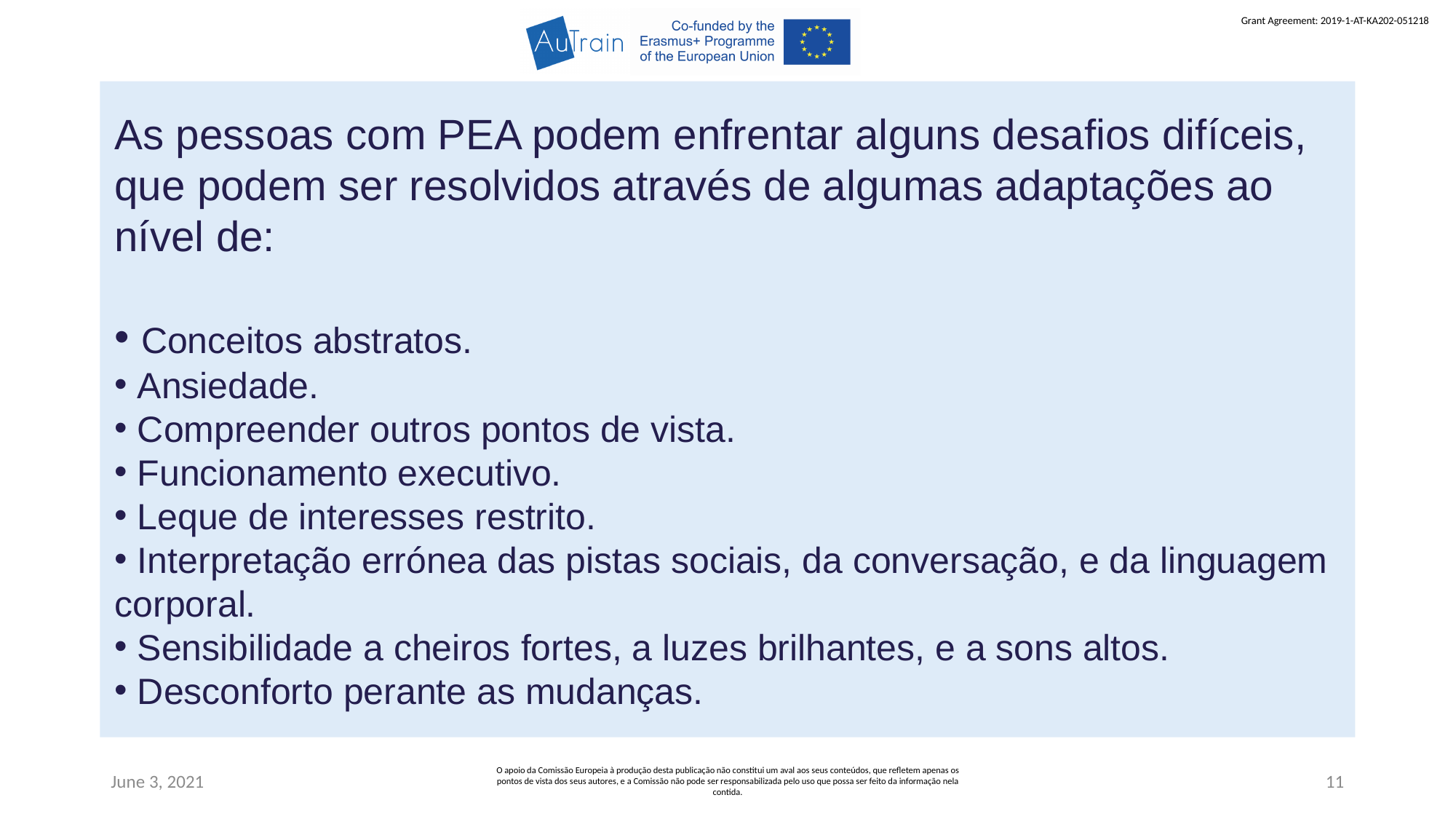

As pessoas com PEA podem enfrentar alguns desafios difíceis, que podem ser resolvidos através de algumas adaptações ao nível de:

 Conceitos abstratos.
 Ansiedade.
 Compreender outros pontos de vista.
 Funcionamento executivo.
 Leque de interesses restrito.
 Interpretação errónea das pistas sociais, da conversação, e da linguagem corporal.
 Sensibilidade a cheiros fortes, a luzes brilhantes, e a sons altos.
 Desconforto perante as mudanças.

June 3, 2021
O apoio da Comissão Europeia à produção desta publicação não constitui um aval aos seus conteúdos, que refletem apenas os pontos de vista dos seus autores, e a Comissão não pode ser responsabilizada pelo uso que possa ser feito da informação nela contida.
11